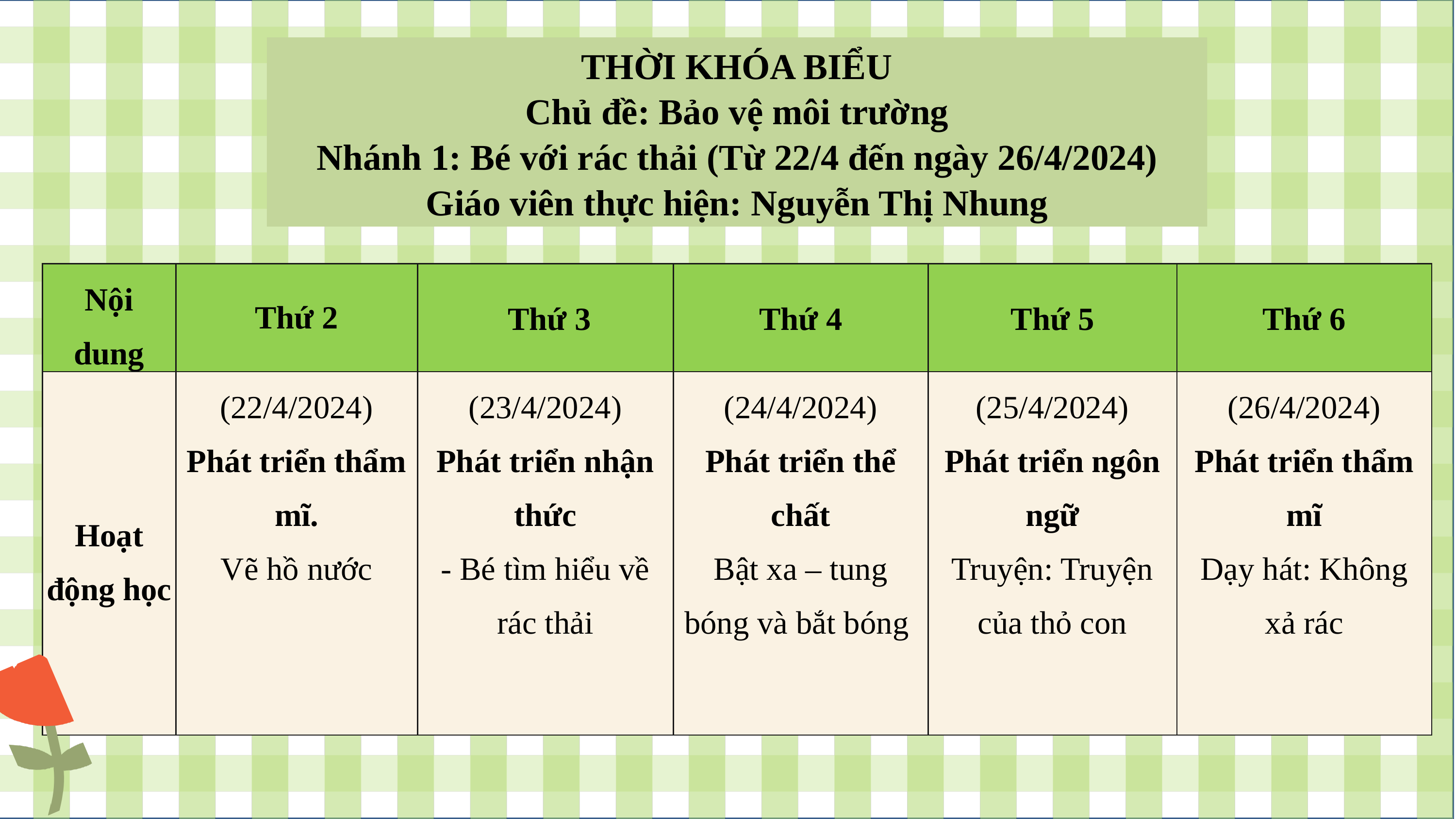

THỜI KHÓA BIỂU
Chủ đề: Bảo vệ môi trường
Nhánh 1: Bé với rác thải (Từ 22/4 đến ngày 26/4/2024)
Giáo viên thực hiện: Nguyễn Thị Nhung
| Nội dung | Thứ 2 | Thứ 3 | Thứ 4 | Thứ 5 | Thứ 6 |
| --- | --- | --- | --- | --- | --- |
| Hoạt động học | (22/4/2024) Phát triển thẩm mĩ. Vẽ hồ nước | (23/4/2024) Phát triển nhận thức - Bé tìm hiểu về rác thải | (24/4/2024) Phát triển thể chất Bật xa – tung bóng và bắt bóng | (25/4/2024) Phát triển ngôn ngữ Truyện: Truyện của thỏ con | (26/4/2024) Phát triển thẩm mĩ Dạy hát: Không xả rác |